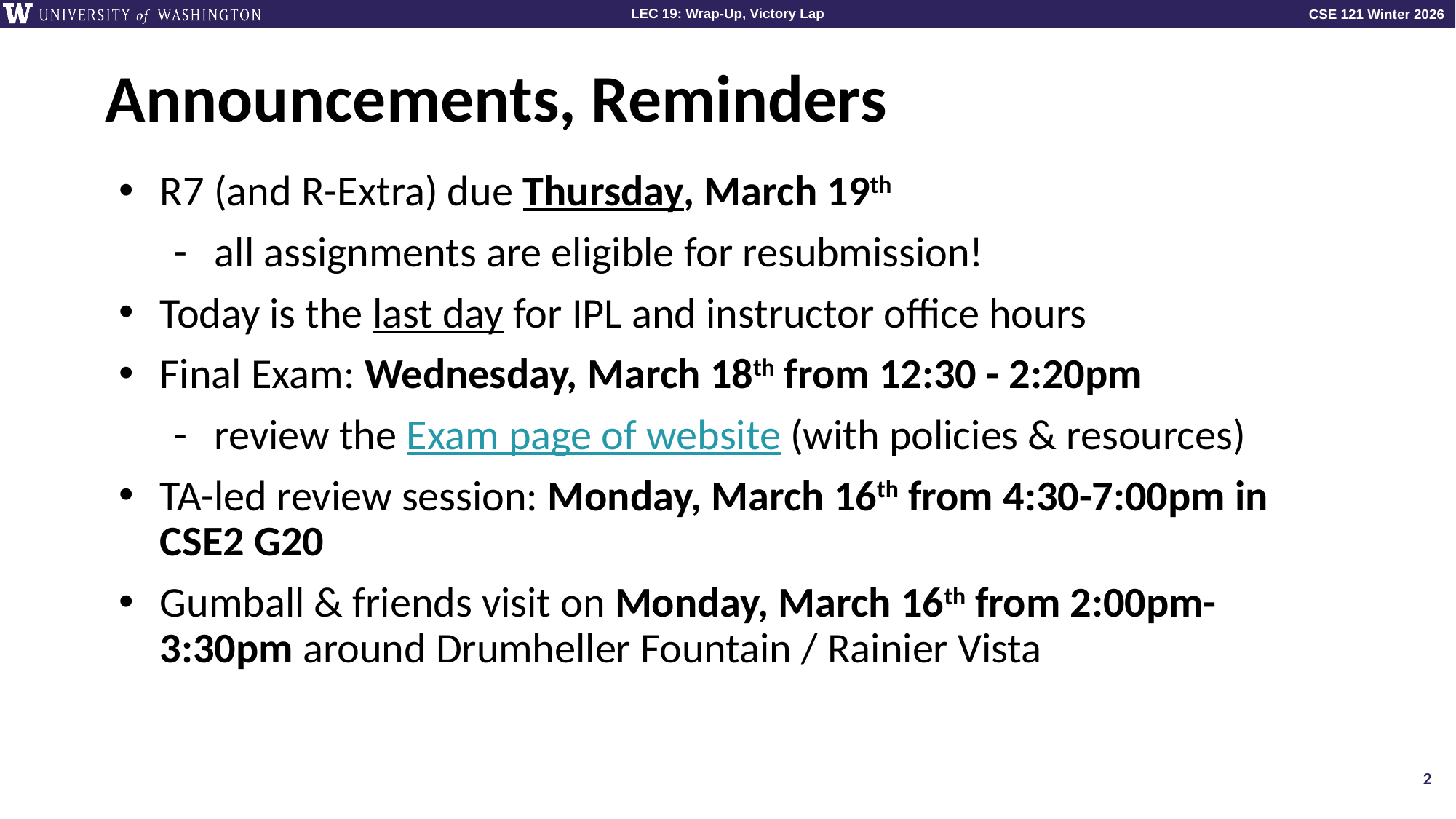

# Announcements, Reminders
R7 (and R-Extra) due Thursday, March 19th
all assignments are eligible for resubmission!
Today is the last day for IPL and instructor office hours
Final Exam: Wednesday, March 18th from 12:30 - 2:20pm
review the Exam page of website (with policies & resources)
TA-led review session: Monday, March 16th from 4:30-7:00pm in CSE2 G20
Gumball & friends visit on Monday, March 16th from 2:00pm-3:30pm around Drumheller Fountain / Rainier Vista
2